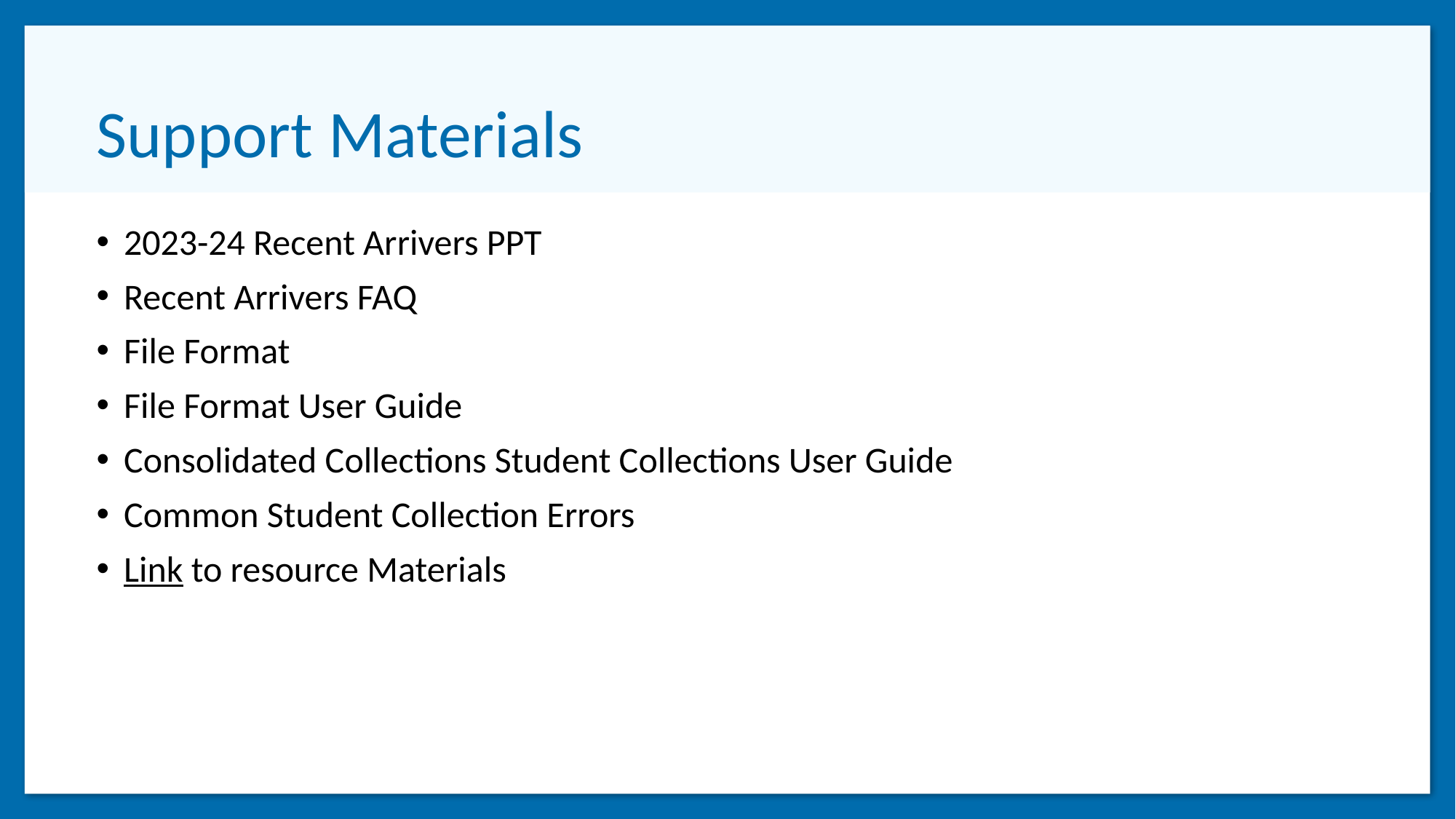

# Support Materials
2023-24 Recent Arrivers PPT
Recent Arrivers FAQ
File Format
File Format User Guide
Consolidated Collections Student Collections User Guide
Common Student Collection Errors
Link to resource Materials